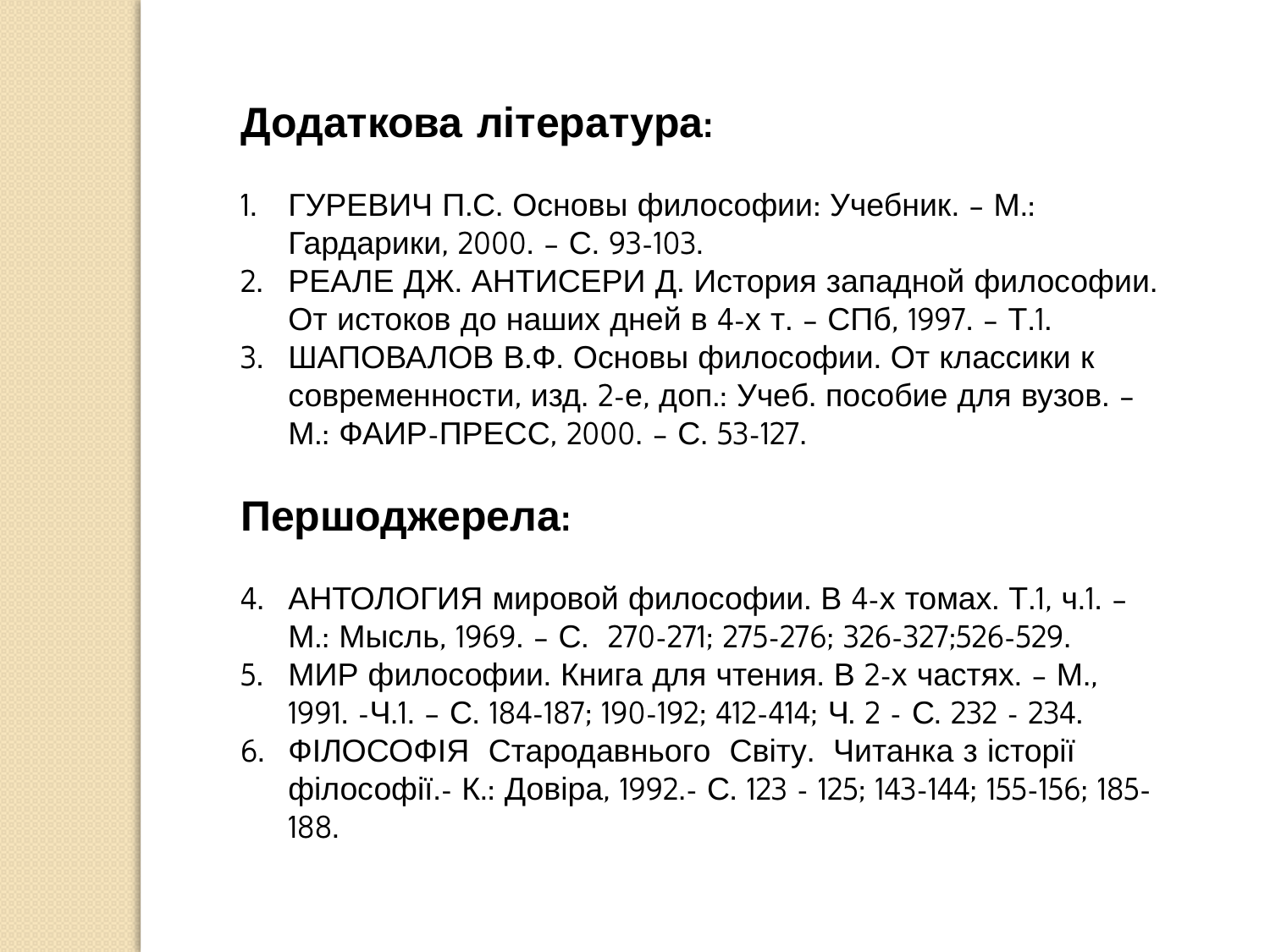

Додаткова література:

ГУРЕВИЧ П.С. Основы философии: Учебник. – М.: Гардарики, 2000. – С. 93-103.
РЕАЛЕ ДЖ. АНТИСЕРИ Д. История западной философии. От истоков до наших дней в 4-х т. – СПб, 1997. – Т.1.
ШАПОВАЛОВ В.Ф. Основы философии. От классики к современности, изд. 2-е, доп.: Учеб. пособие для вузов. – М.: ФАИР-ПРЕСС, 2000. – С. 53-127.

Першоджерела:

АНТОЛОГИЯ мировой философии. В 4-х томах. Т.1, ч.1. – М.: Мысль, 1969. – С.  270-271; 275-276; 326-327;526-529.
МИР философии. Книга для чтения. В 2-х частях. – М., 1991. -Ч.1. – С. 184-187; 190-192; 412-414; Ч. 2 - С. 232 - 234.
ФІЛОСОФІЯ  Стародавнього  Світу.  Читанка з історії  філософії.- К.: Довіра, 1992.- С. 123 - 125; 143-144; 155-156; 185-188.